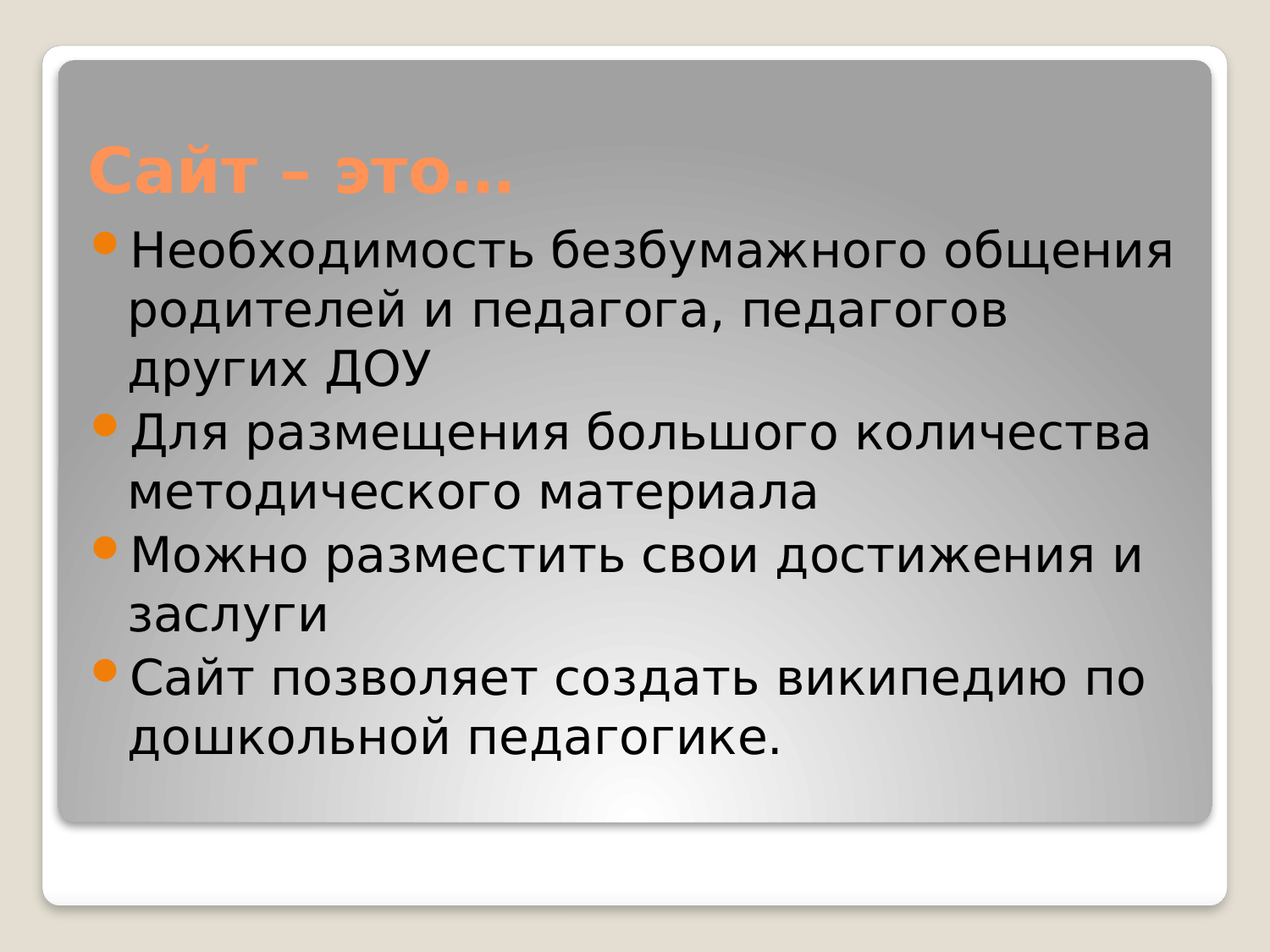

# Сайт – это…
Необходимость безбумажного общения родителей и педагога, педагогов других ДОУ
Для размещения большого количества методического материала
Можно разместить свои достижения и заслуги
Сайт позволяет создать википедию по дошкольной педагогике.